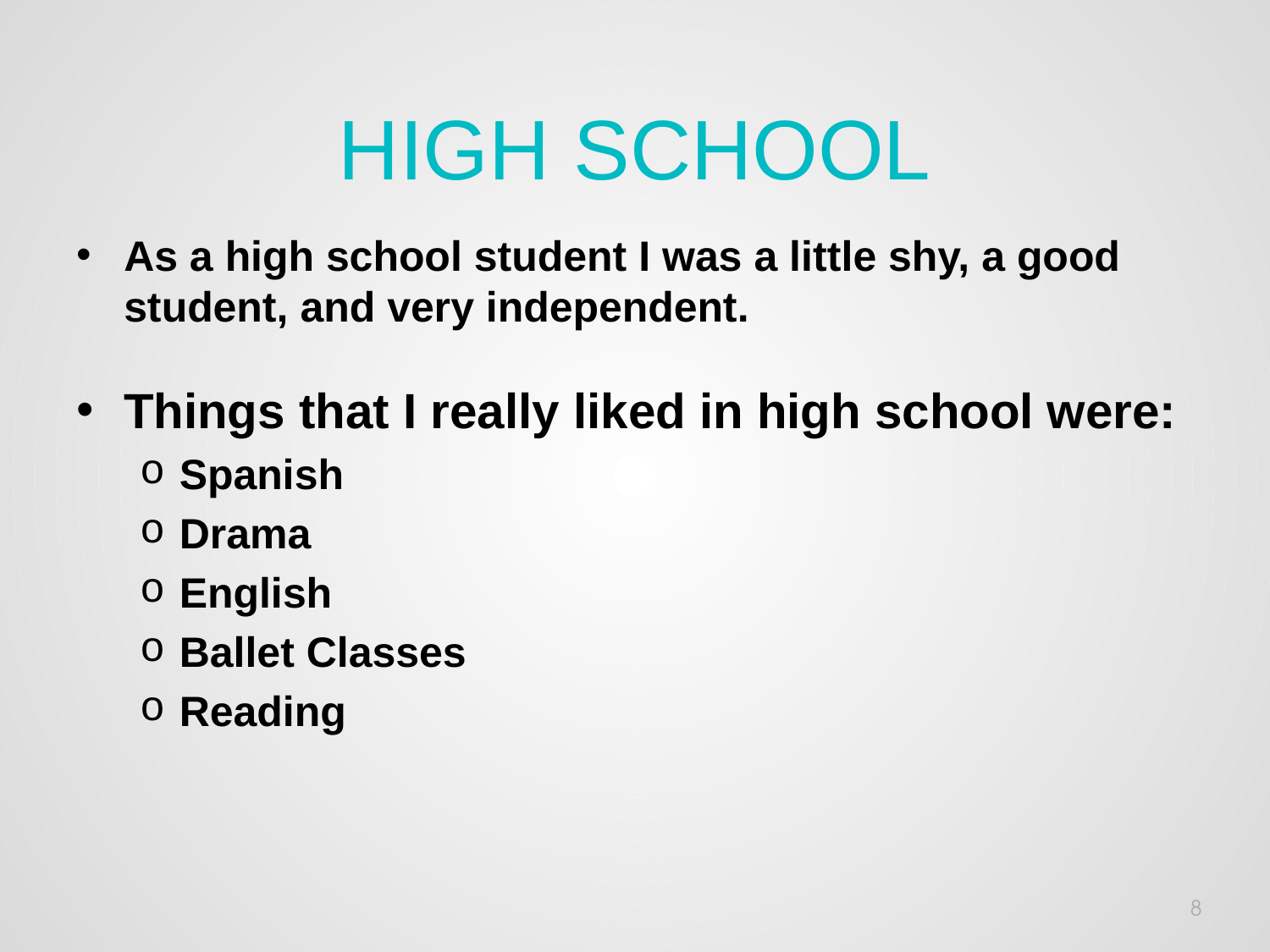

# High School
As a high school student I was a little shy, a good student, and very independent.

Things that I really liked in high school were:
Spanish
Drama
English
Ballet Classes
Reading

8